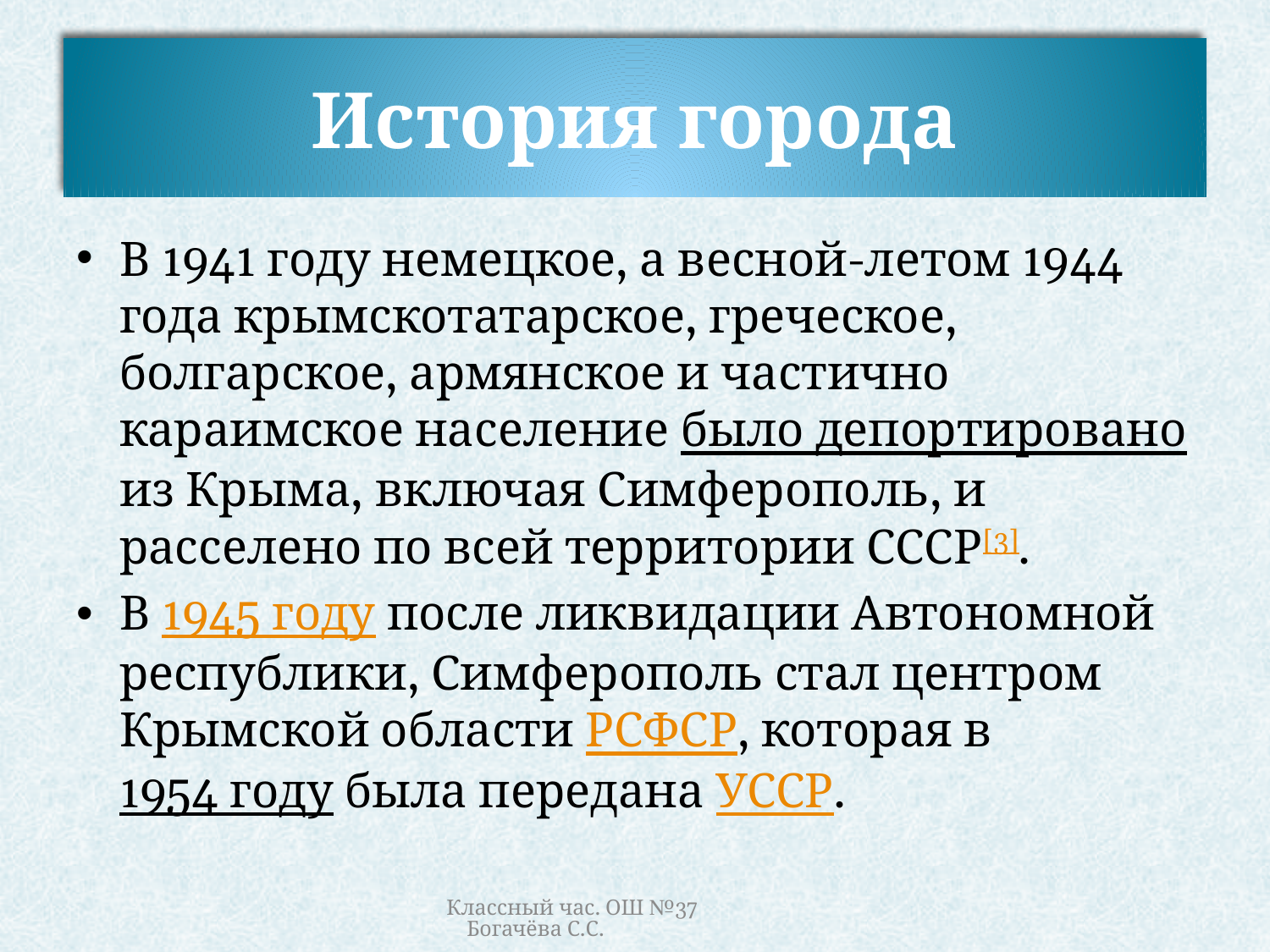

# История города
В 1941 году немецкое, а весной-летом 1944 года крымскотатарское, греческое, болгарское, армянское и частично караимское население было депортировано из Крыма, включая Симферополь, и расселено по всей территории СССР[3].
В 1945 году после ликвидации Автономной республики, Симферополь стал центром Крымской области РСФСР, которая в 1954 году была передана УССР.

Классный час. ОШ №37                            Богачёва С.С.